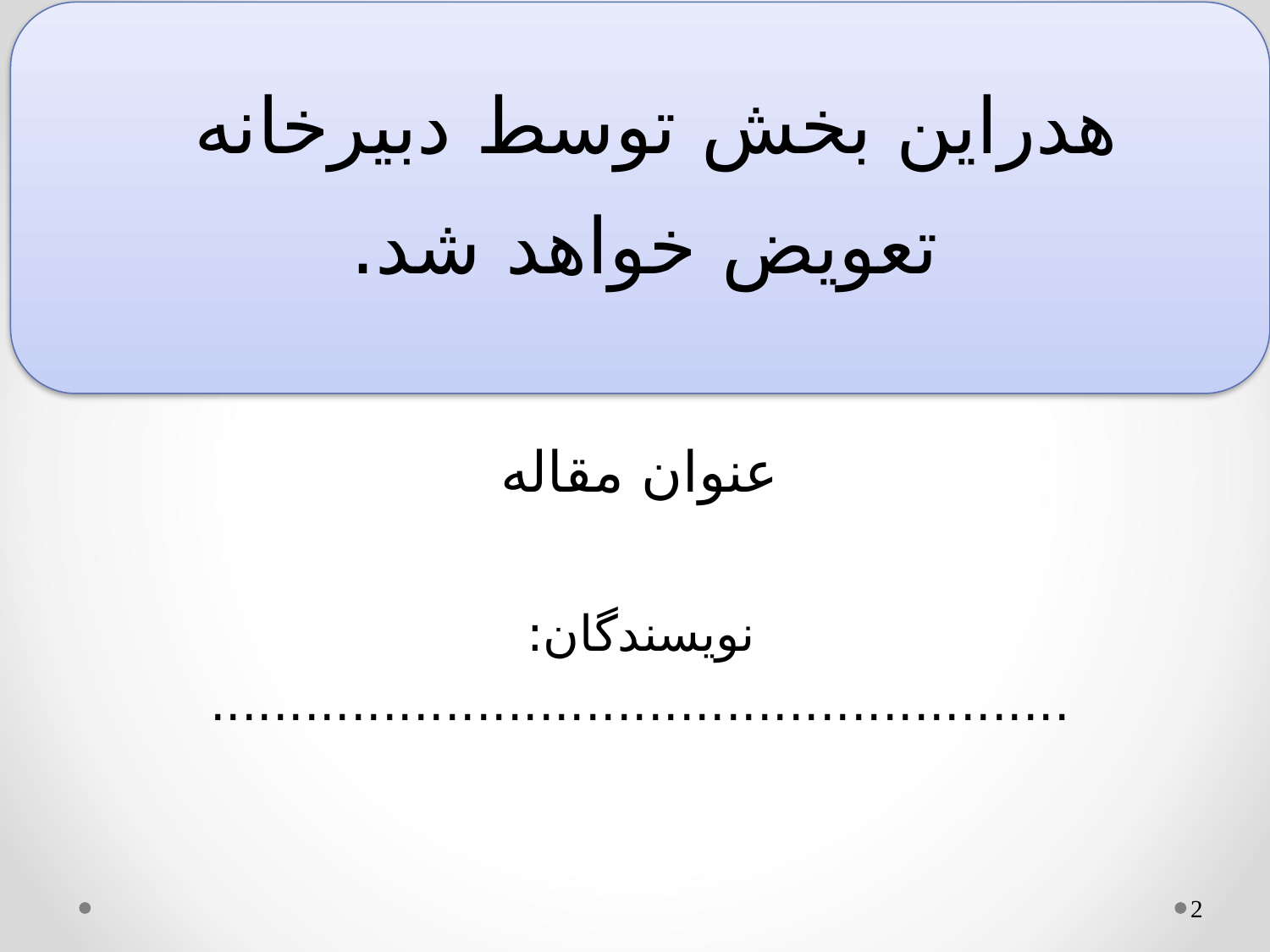

هدراین بخش توسط دبیرخانه
 تعویض خواهد شد.
# عنوان مقاله

نویسندگان:
.......................................................

2